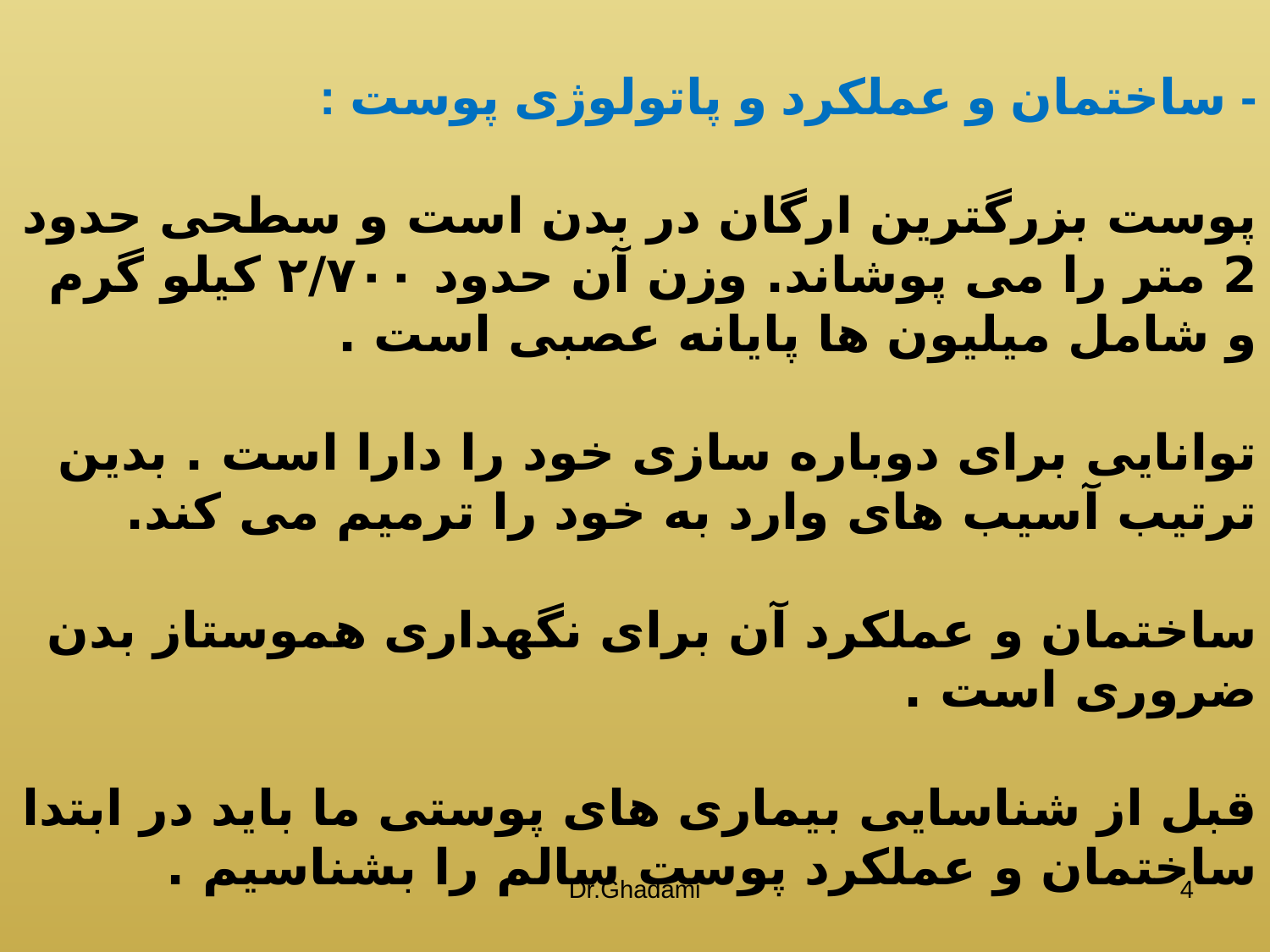

- ساختمان و عملکرد و پاتولوژی پوست :
پوست بزرگترین ارگان در بدن است و سطحی حدود 2 متر را می پوشاند. وزن آن حدود ۲/۷۰۰ کیلو گرم و شامل میلیون ها پایانه عصبی است .

توانایی برای دوباره سازی خود را دارا است . بدین ترتیب آسیب های وارد به خود را ترمیم می کند.

ساختمان و عملکرد آن برای نگهداری هموستاز بدن ضروری است .

قبل از شناسایی بیماری های پوستی ما باید در ابتدا ساختمان و عملکرد پوست سالم را بشناسیم .
Dr.Ghadami
4